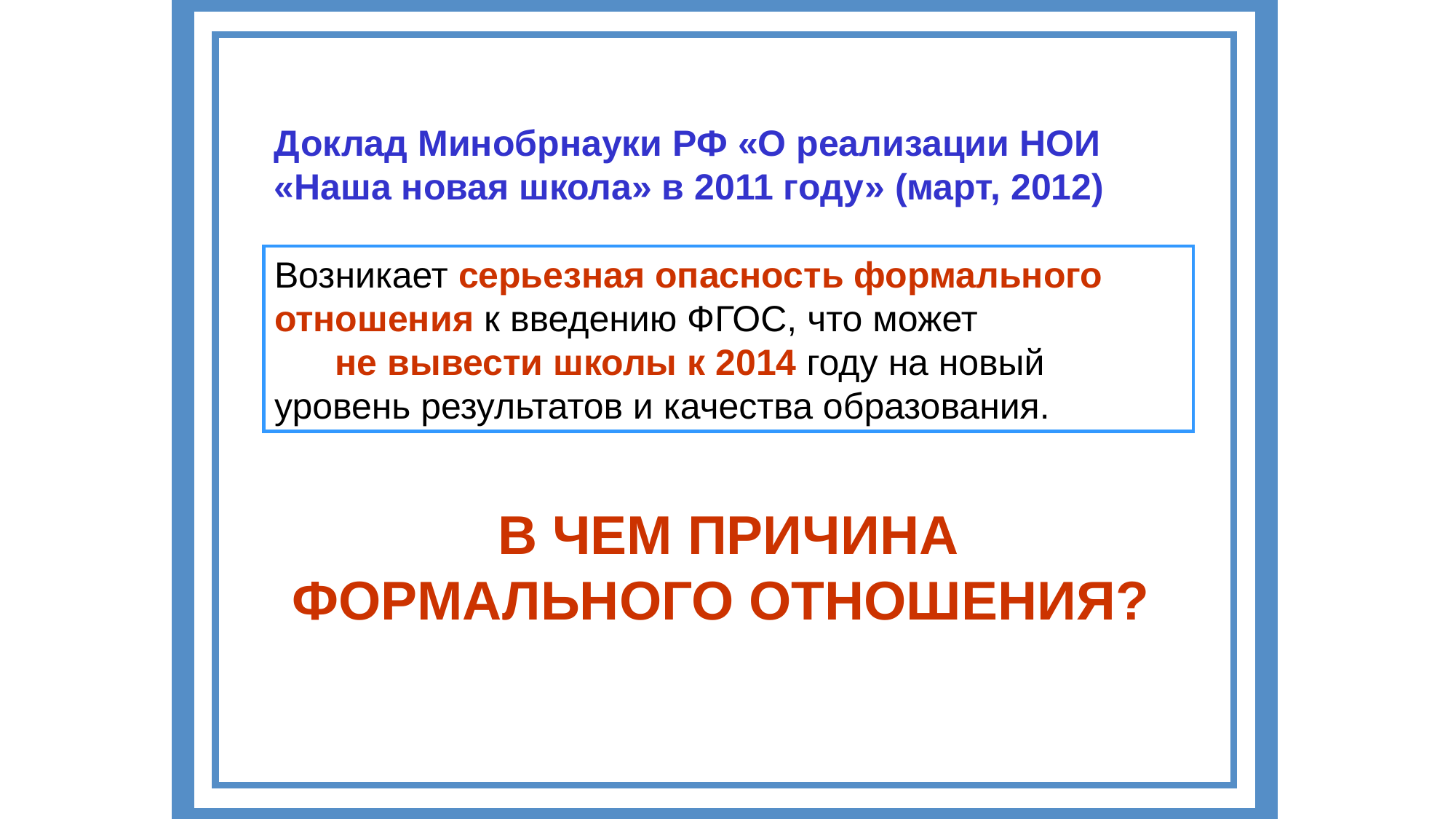

Доклад Минобрнауки РФ «О реализации НОИ «Наша новая школа» в 2011 году» (март, 2012)
Возникает серьезная опасность формального отношения к введению ФГОС, что может                           не вывести школы к 2014 году на новый уровень результатов и качества образования.
В ЧЕМ ПРИЧИНА ФОРМАЛЬНОГО ОТНОШЕНИЯ?